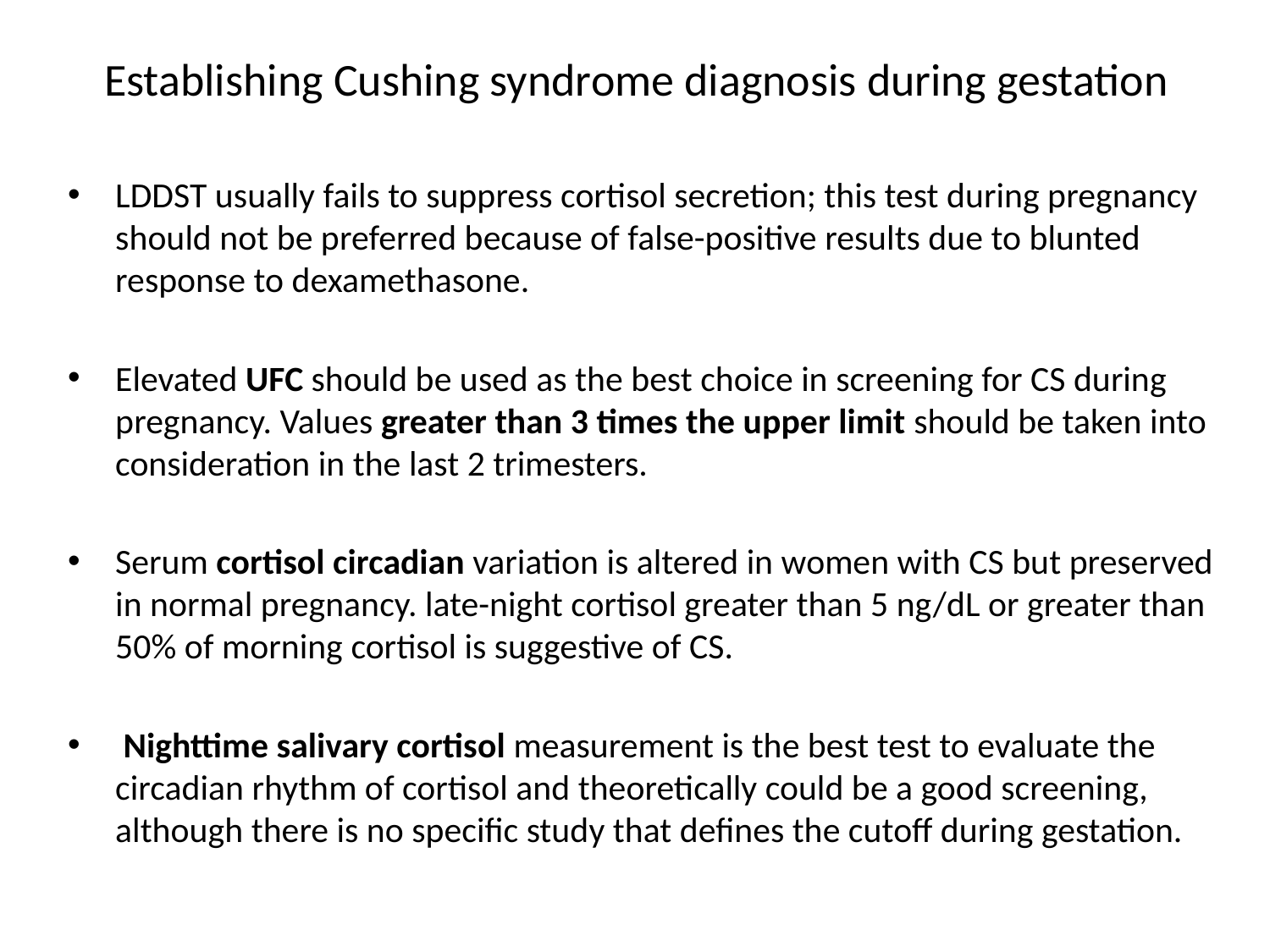

# Establishing Cushing syndrome diagnosis during gestation
LDDST usually fails to suppress cortisol secretion; this test during pregnancy should not be preferred because of false-positive results due to blunted response to dexamethasone.

Elevated UFC should be used as the best choice in screening for CS during pregnancy. Values greater than 3 times the upper limit should be taken into consideration in the last 2 trimesters.

Serum cortisol circadian variation is altered in women with CS but preserved in normal pregnancy. late-night cortisol greater than 5 ng/dL or greater than 50% of morning cortisol is suggestive of CS.

 Nighttime salivary cortisol measurement is the best test to evaluate the circadian rhythm of cortisol and theoretically could be a good screening, although there is no specific study that defines the cutoff during gestation.